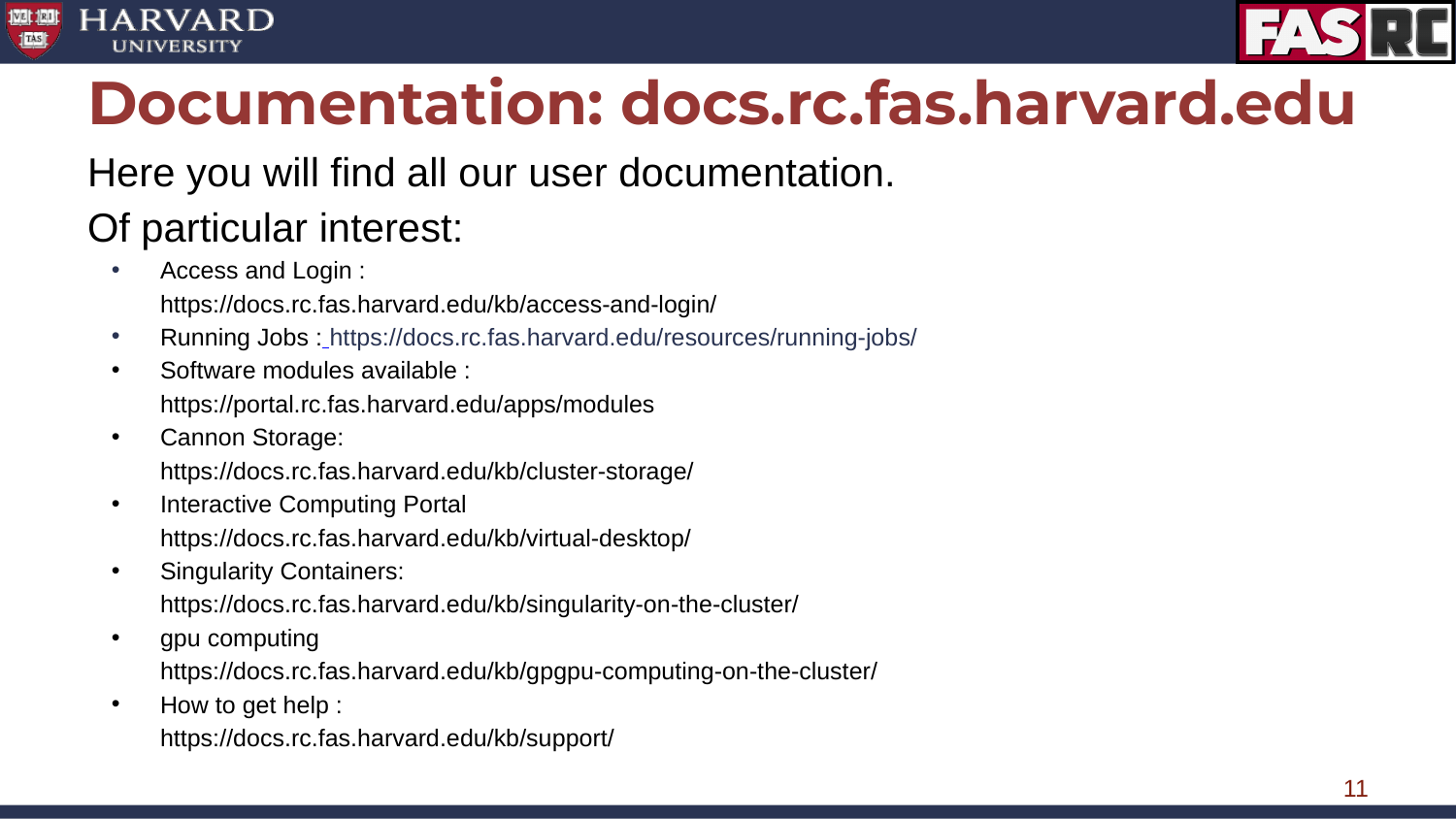

# Documentation: docs.rc.fas.harvard.edu
Here you will find all our user documentation.
Of particular interest:
Access and Login :
https://docs.rc.fas.harvard.edu/kb/access-and-login/
Running Jobs :
https://docs.rc.fas.harvard.edu/resources/running-jobs/
Software modules available :
https://portal.rc.fas.harvard.edu/apps/modules
Cannon Storage:
https://docs.rc.fas.harvard.edu/kb/cluster-storage/
Interactive Computing Portal
https://docs.rc.fas.harvard.edu/kb/virtual-desktop/
Singularity Containers:
https://docs.rc.fas.harvard.edu/kb/singularity-on-the-cluster/
gpu computing
https://docs.rc.fas.harvard.edu/kb/gpgpu-computing-on-the-cluster/
How to get help :
https://docs.rc.fas.harvard.edu/kb/support/

11